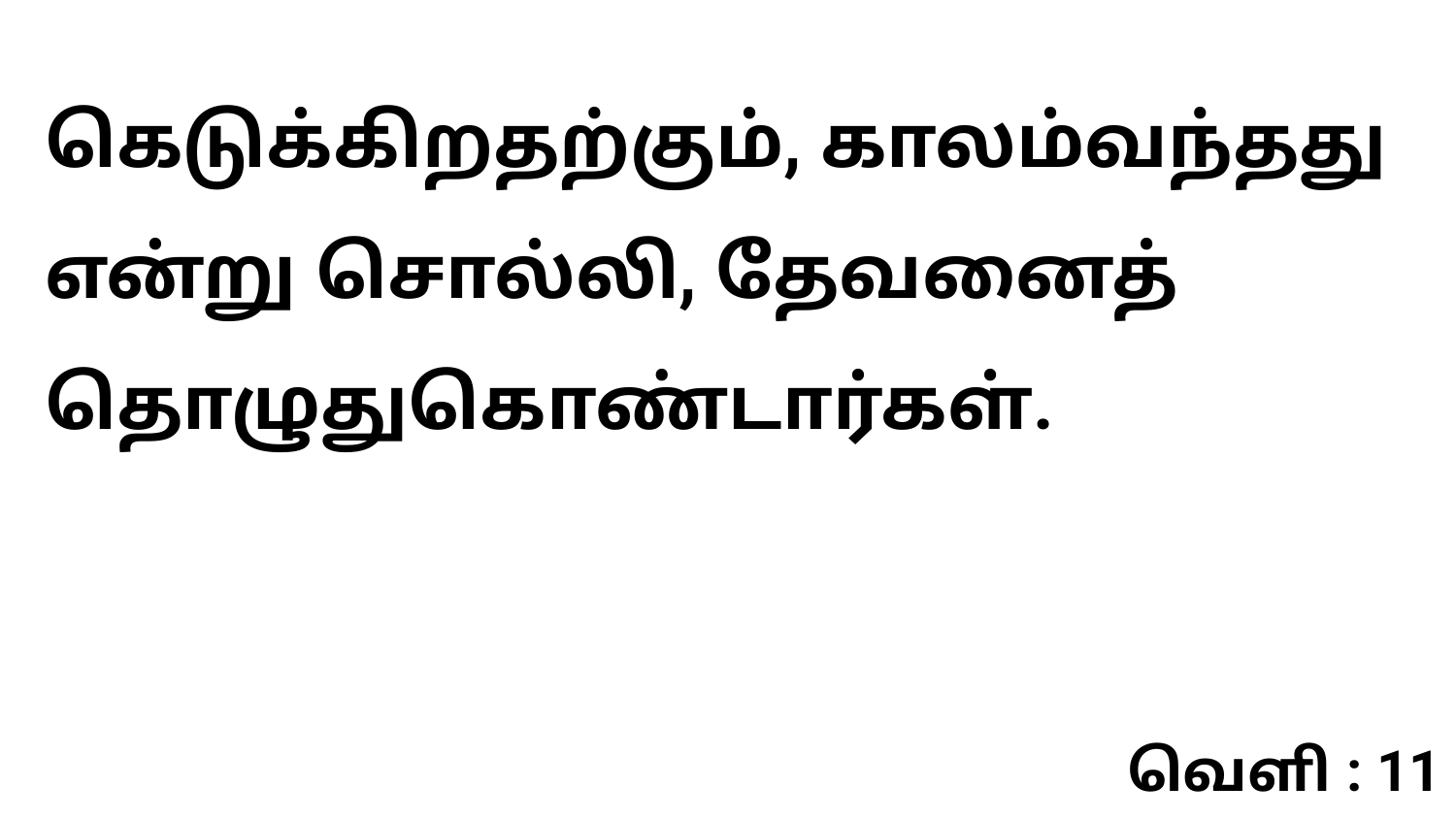

கெடுக்கிறதற்கும், காலம்வந்தது என்று சொல்லி, தேவனைத் தொழுதுகொண்டார்கள்.
வெளி : 11